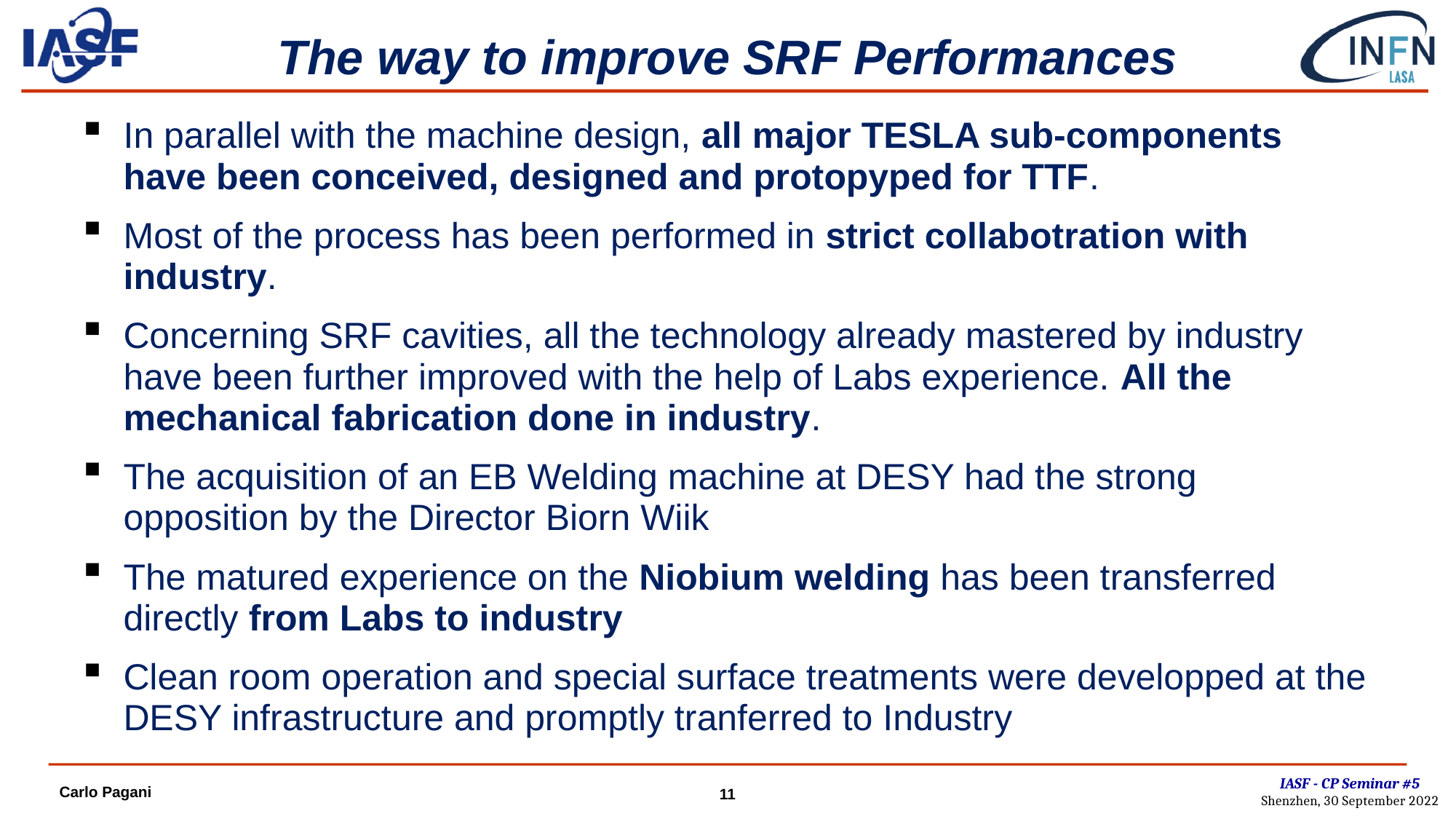

# The way to improve SRF Performances
In parallel with the machine design, all major TESLA sub-components have been conceived, designed and protopyped for TTF.
Most of the process has been performed in strict collabotration with industry.
Concerning SRF cavities, all the technology already mastered by industry have been further improved with the help of Labs experience. All the mechanical fabrication done in industry.
The acquisition of an EB Welding machine at DESY had the strong opposition by the Director Biorn Wiik
The matured experience on the Niobium welding has been transferred directly from Labs to industry
Clean room operation and special surface treatments were developped at the DESY infrastructure and promptly tranferred to Industry

IASF - CP Seminar #5
Shenzhen, 30 September 2022
Carlo Pagani
11